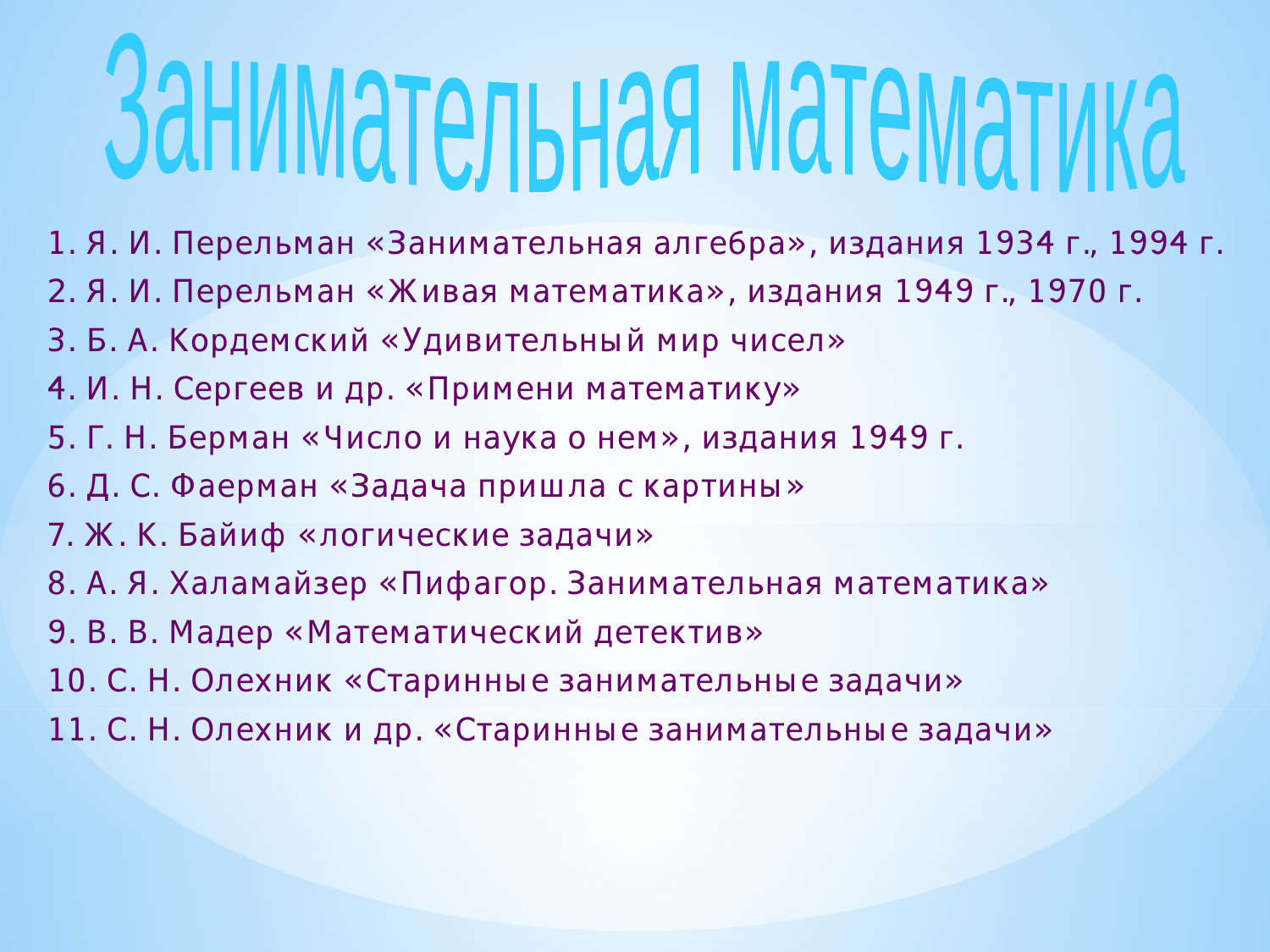

Занимательная математика
1. Я. И. Перельман «Занимательная алгебра», издания 1934 г., 1994 г.
2. Я. И. Перельман «Живая математика», издания 1949 г., 1970 г.
3. Б. А. Кордемский «Удивительный мир чисел»
4. И. Н. Сергеев и др. «Примени математику»
5. Г. Н. Берман «Число и наука о нем», издания 1949 г.
6. Д. С. Фаерман «Задача пришла с картины»
7. Ж. К. Байиф «логические задачи»
8. А. Я. Халамайзер «Пифагор. Занимательная математика»
9. В. В. Мадер «Математический детектив»
10. С. Н. Олехник «Старинные занимательные задачи»
11. С. Н. Олехник и др. «Старинные занимательные задачи»